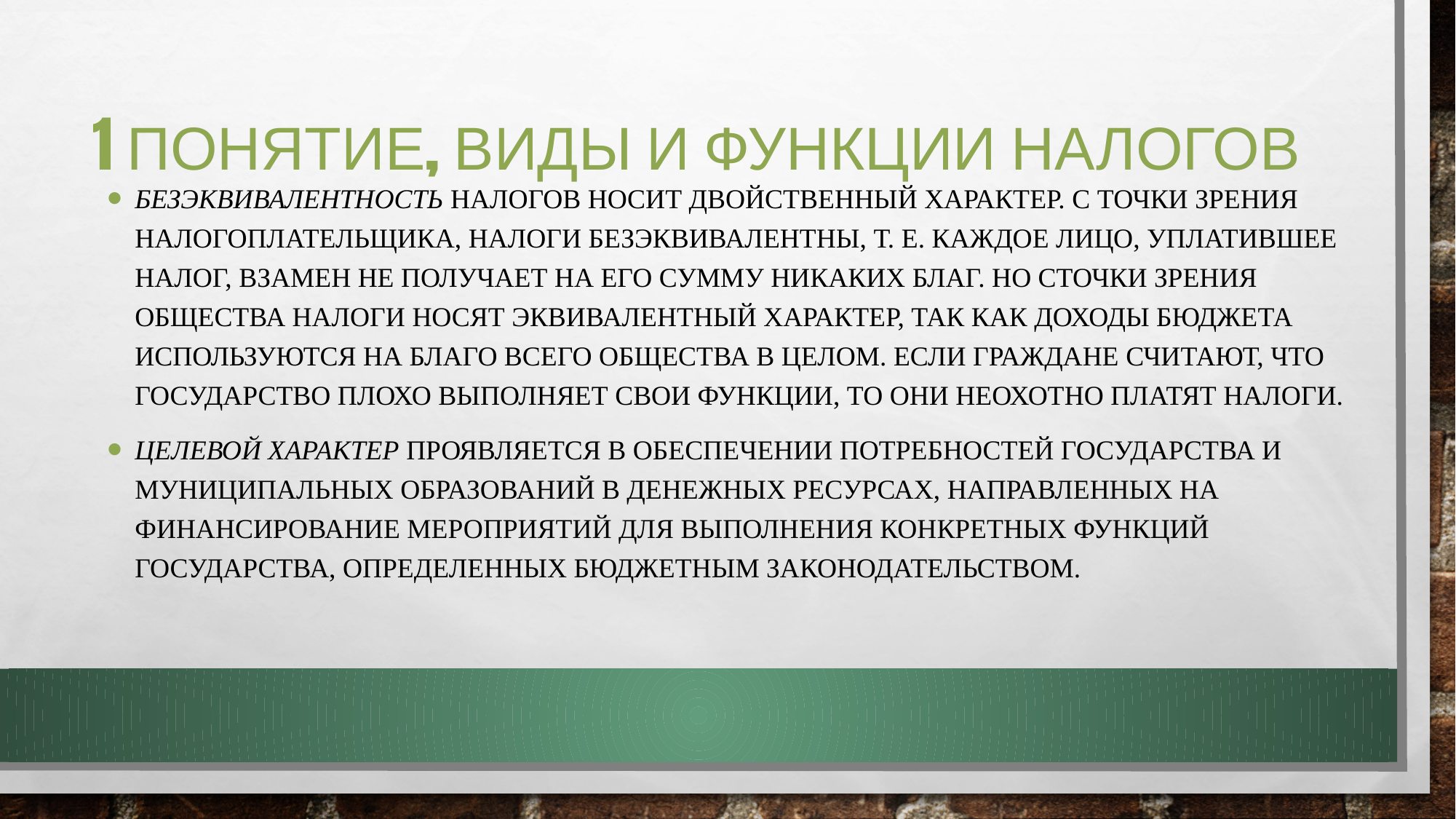

# 1 Понятие, виды и функции налогов
Безэквивалентность налогов носит двойственный характер. С точки зрения налогоплательщика, налоги безэквивалентны, т. е. каждое лицо, уплатившее налог, взамен не получает на его сумму никаких благ. Но сточки зрения общества налоги носят эквивалентный характер, так как доходы бюджета используются на благо всего общества в целом. Если граждане считают, что государство плохо выполняет свои функции, то они неохотно платят налоги.
Целевой характер проявляется в обеспечении потребностей государства и муниципальных образований в денежных ресурсах, направленных на финансирование мероприятий для выполнения конкретных функций государства, определенных бюджетным законодательством.